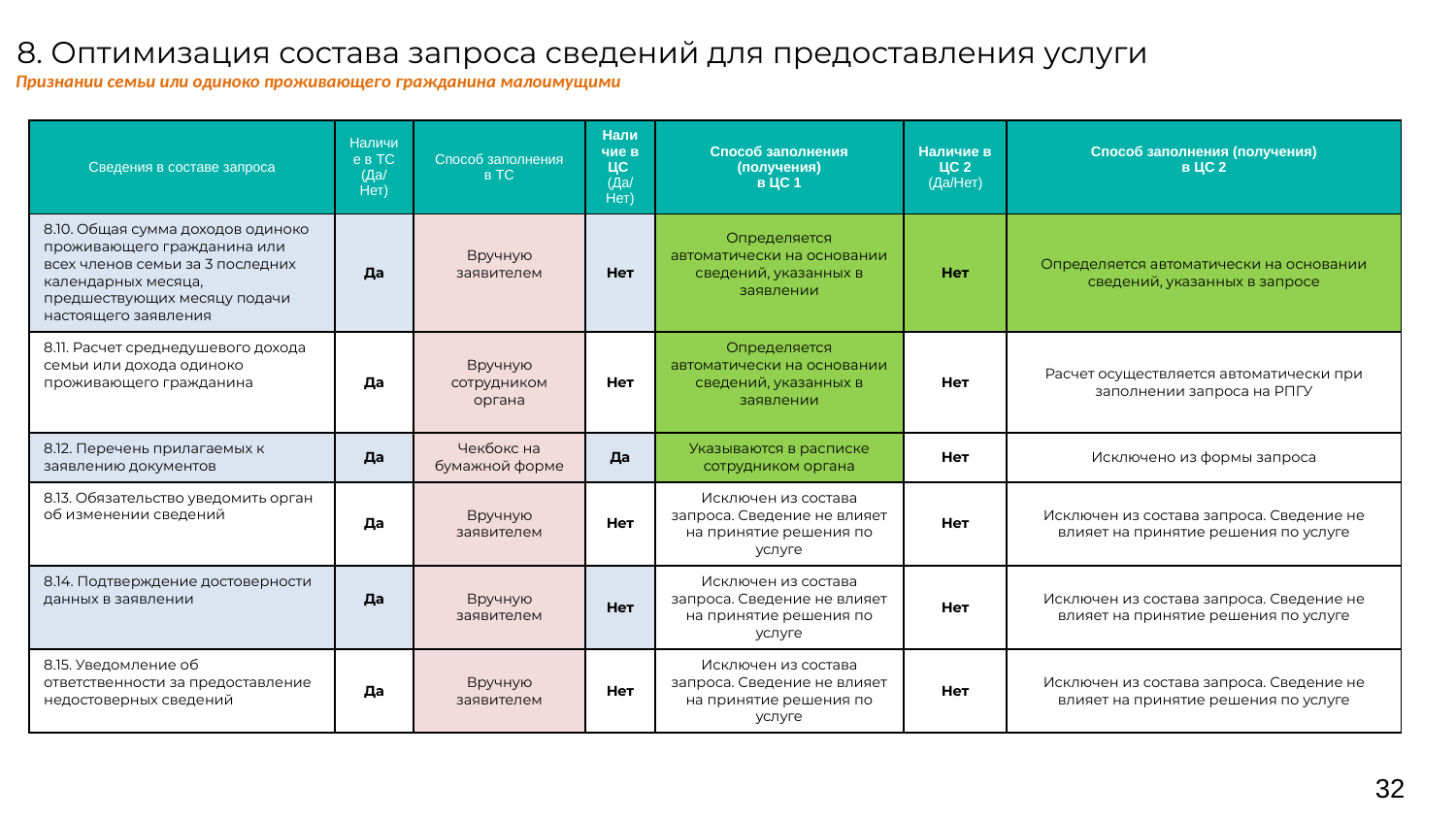

# 8. Оптимизация состава запроса сведений для предоставления услуги
Признании семьи или одиноко проживающего гражданина малоимущими
| Сведения в составе запроса | Наличие в ТС (Да/Нет) | Способ заполнения в ТС | Наличие в ЦС (Да/Нет) | Способ заполнения (получения) в ЦС 1 | Наличие в ЦС 2 (Да/Нет) | Способ заполнения (получения) в ЦС 2 |
| --- | --- | --- | --- | --- | --- | --- |
| 8.10. Общая сумма доходов одиноко проживающего гражданина или всех членов семьи за 3 последних календарных месяца, предшествующих месяцу подачи настоящего заявления | Да | Вручную заявителем | Нет | Определяется автоматически на основании сведений, указанных в заявлении | Нет | Определяется автоматически на основании сведений, указанных в запросе |
| 8.11. Расчет среднедушевого дохода семьи или дохода одиноко проживающего гражданина | Да | Вручную сотрудником органа | Нет | Определяется автоматически на основании сведений, указанных в заявлении | Нет | Расчет осуществляется автоматически при заполнении запроса на РПГУ |
| 8.12. Перечень прилагаемых к заявлению документов | Да | Чекбокс на бумажной форме | Да | Указываются в расписке сотрудником органа | Нет | Исключено из формы запроса |
| 8.13. Обязательство уведомить орган об изменении сведений | Да | Вручную заявителем | Нет | Исключен из состава запроса. Сведение не влияет на принятие решения по услуге | Нет | Исключен из состава запроса. Сведение не влияет на принятие решения по услуге |
| 8.14. Подтверждение достоверности данных в заявлении | Да | Вручную заявителем | Нет | Исключен из состава запроса. Сведение не влияет на принятие решения по услуге | Нет | Исключен из состава запроса. Сведение не влияет на принятие решения по услуге |
| 8.15. Уведомление об ответственности за предоставление недостоверных сведений | Да | Вручную заявителем | Нет | Исключен из состава запроса. Сведение не влияет на принятие решения по услуге | Нет | Исключен из состава запроса. Сведение не влияет на принятие решения по услуге |
32